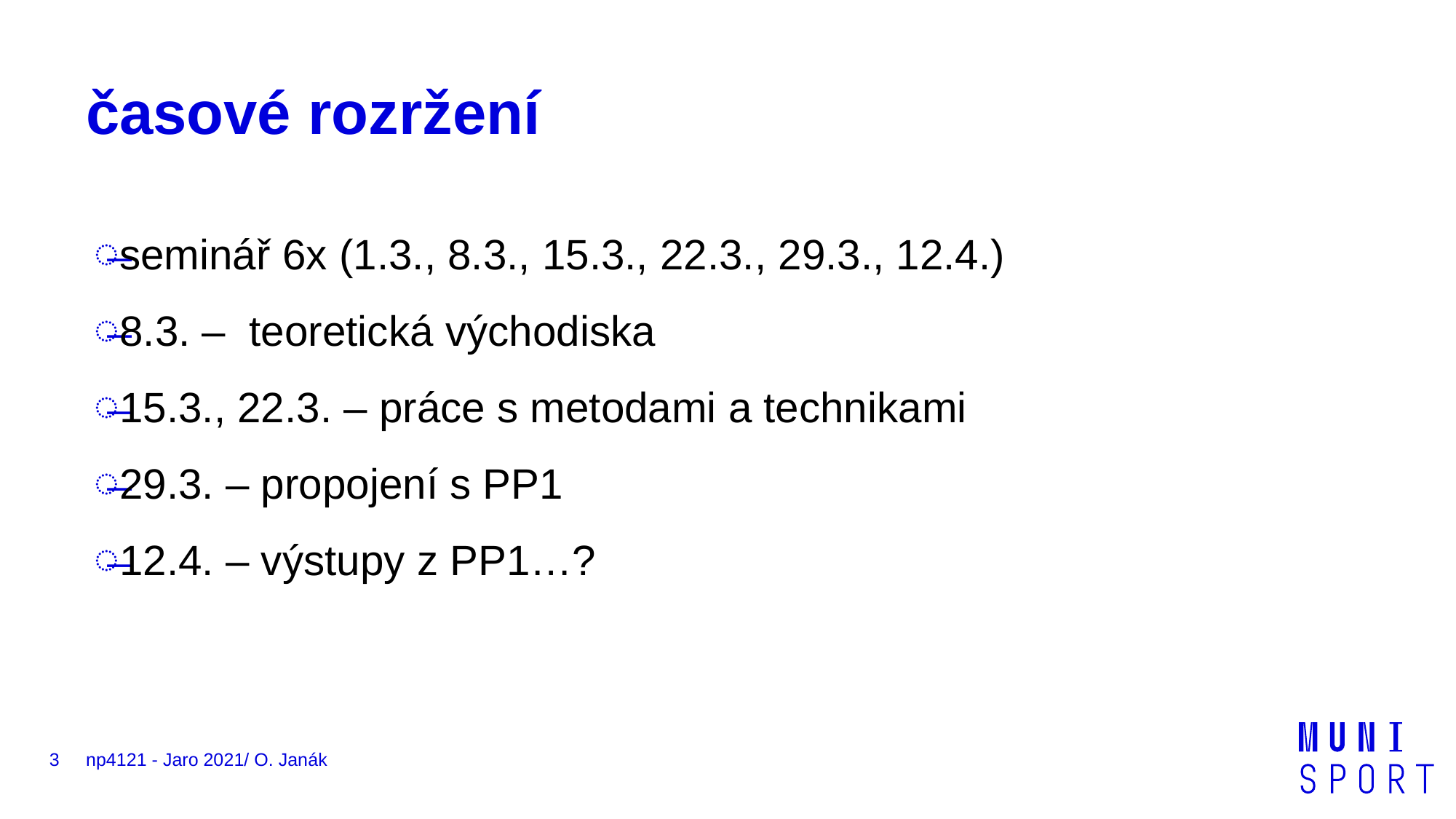

# časové rozržení
seminář 6x (1.3., 8.3., 15.3., 22.3., 29.3., 12.4.)
8.3. –  teoretická východiska
15.3., 22.3. – práce s metodami a technikami
29.3. – propojení s PP1
12.4. – výstupy z PP1…?
3
np4121 - Jaro 2021/ O. Janák